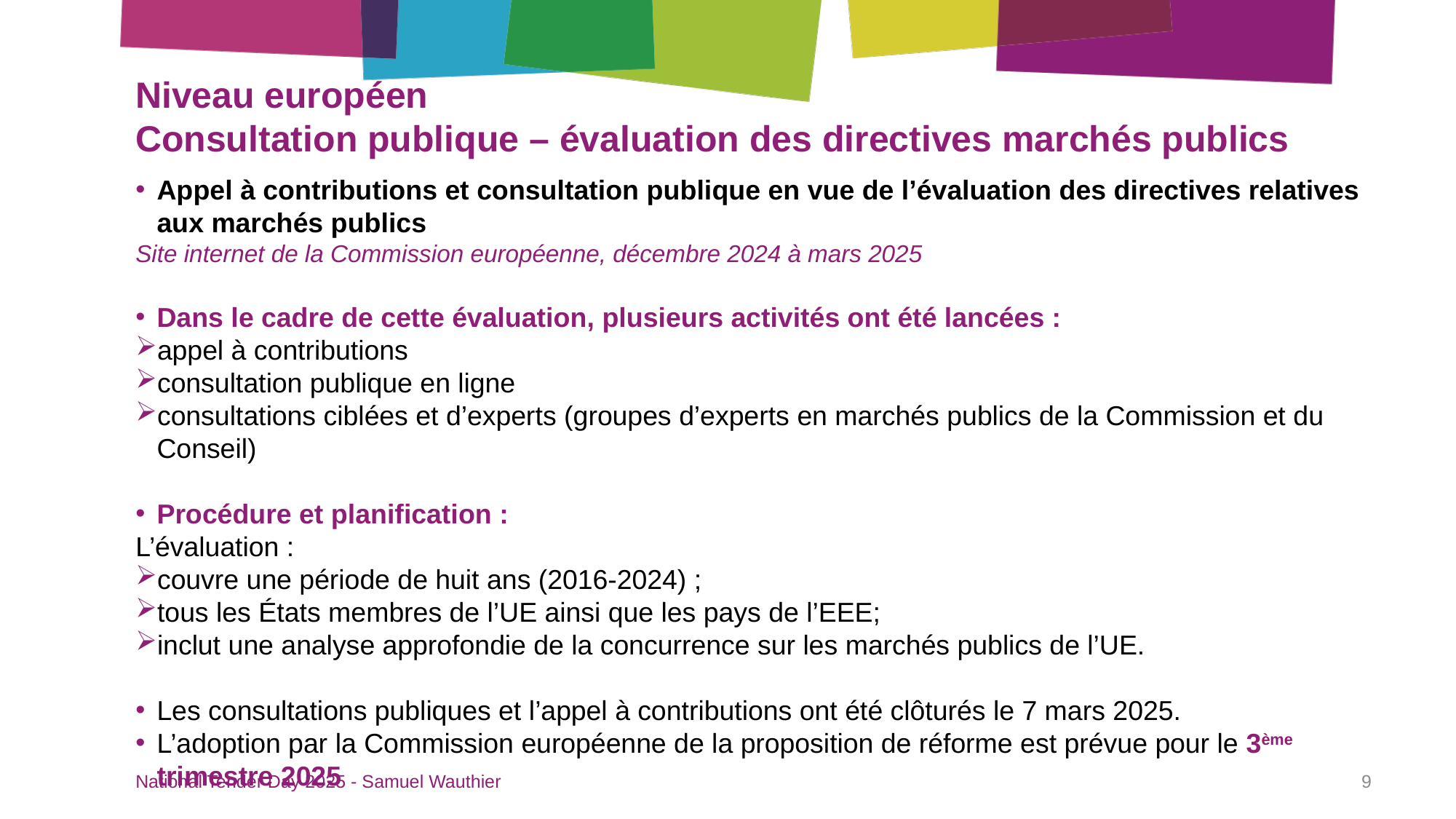

# Niveau européen Consultation publique – évaluation des directives marchés publics
Appel à contributions et consultation publique en vue de l’évaluation des directives relatives aux marchés publics
Site internet de la Commission européenne, décembre 2024 à mars 2025

Dans le cadre de cette évaluation, plusieurs activités ont été lancées :
appel à contributions
consultation publique en ligne
consultations ciblées et d’experts (groupes d’experts en marchés publics de la Commission et du Conseil)

Procédure et planification :
L’évaluation :
couvre une période de huit ans (2016-2024) ;
tous les États membres de l’UE ainsi que les pays de l’EEE;
inclut une analyse approfondie de la concurrence sur les marchés publics de l’UE.

Les consultations publiques et l’appel à contributions ont été clôturés le 7 mars 2025.
L’adoption par la Commission européenne de la proposition de réforme est prévue pour le 3ème trimestre 2025

National Tender Day 2025 - Samuel Wauthier
9